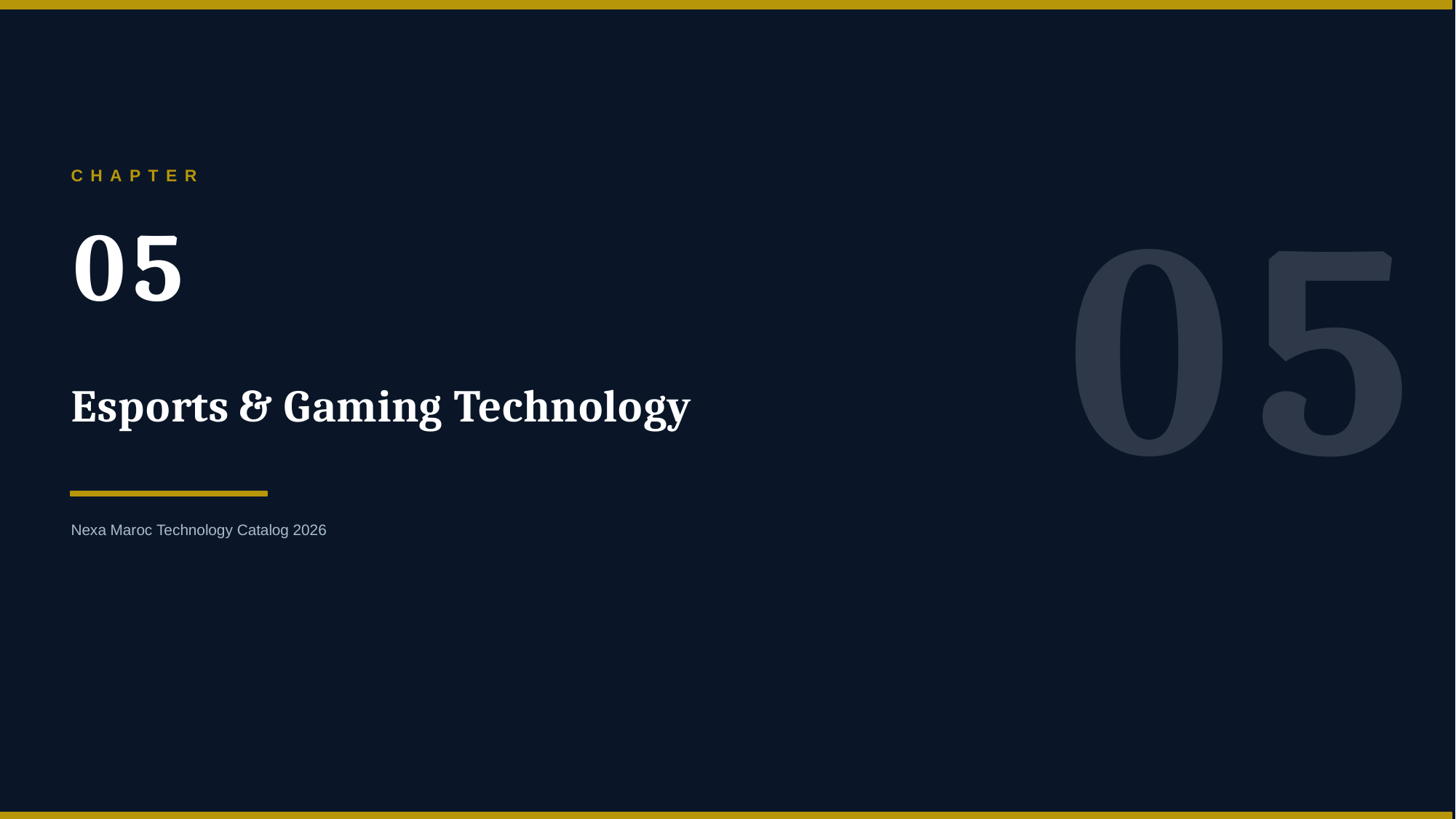

05
CHAPTER
05
Esports & Gaming Technology

Nexa Maroc Technology Catalog 2026